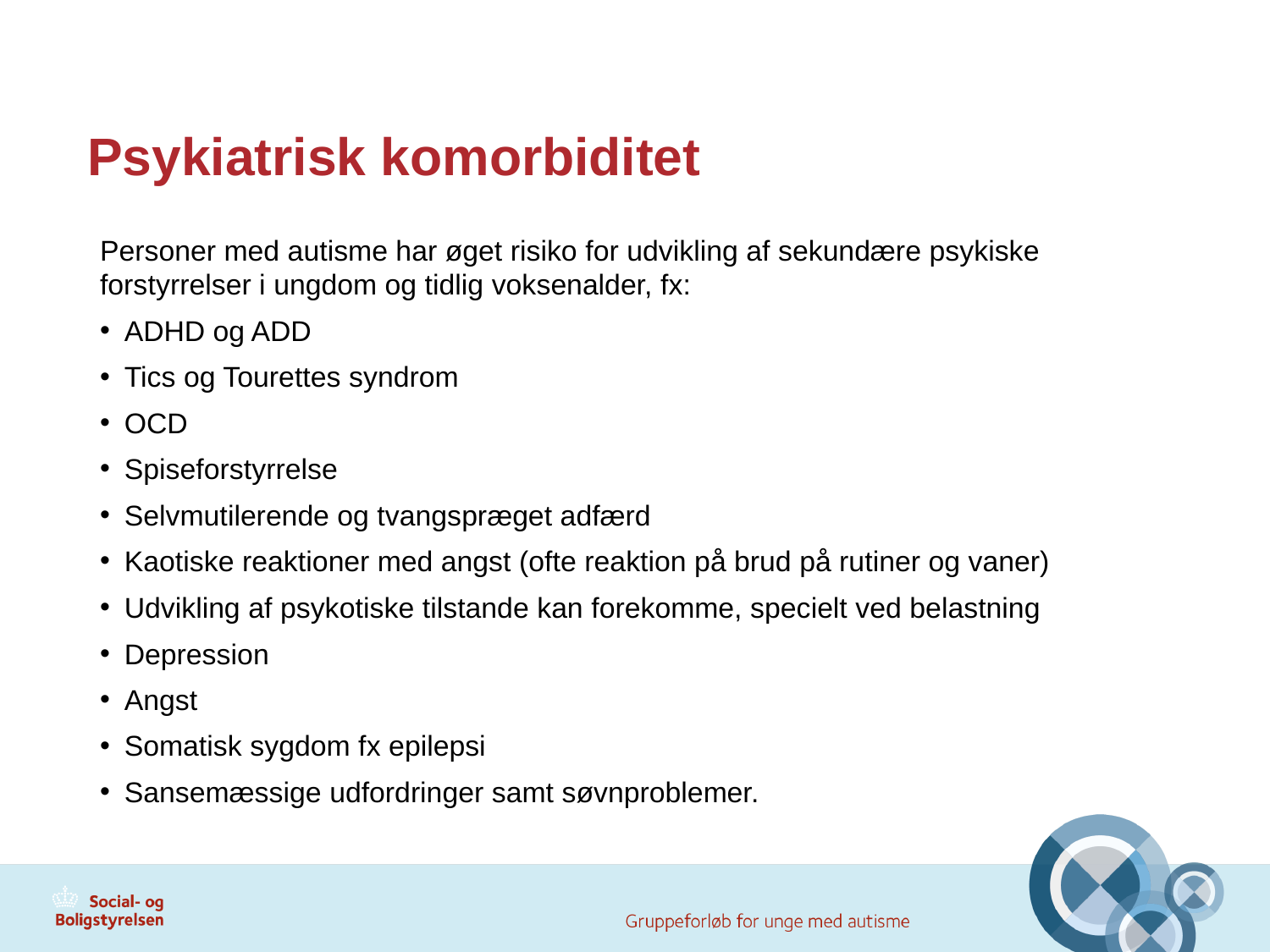

# Psykiatrisk komorbiditet
Personer med autisme har øget risiko for udvikling af sekundære psykiske forstyrrelser i ungdom og tidlig voksenalder, fx:
ADHD og ADD
Tics og Tourettes syndrom
OCD
Spiseforstyrrelse
Selvmutilerende og tvangspræget adfærd
Kaotiske reaktioner med angst (ofte reaktion på brud på rutiner og vaner)
Udvikling af psykotiske tilstande kan forekomme, specielt ved belastning
Depression
Angst
Somatisk sygdom fx epilepsi
Sansemæssige udfordringer samt søvnproblemer.